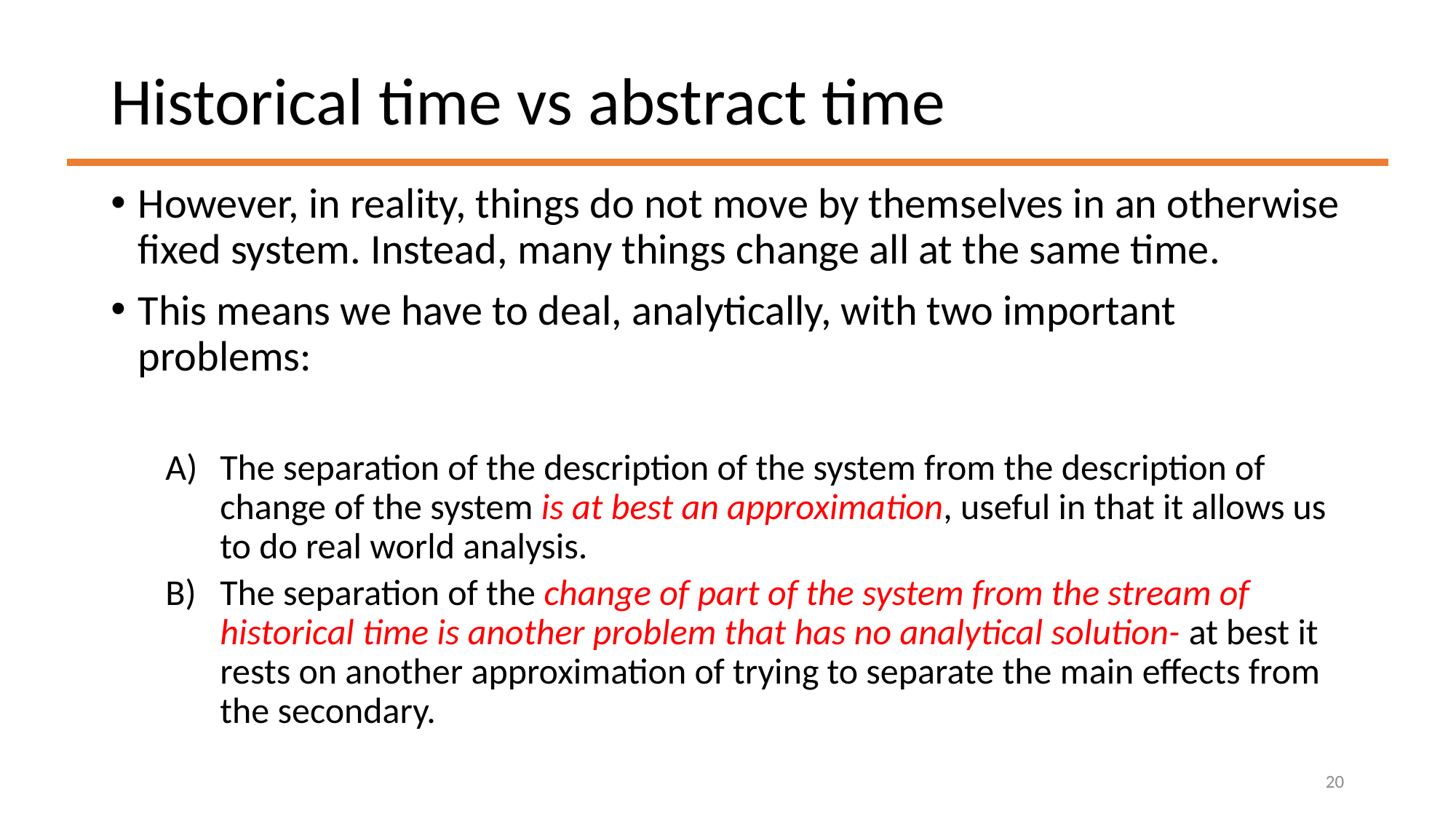

# Historical time vs abstract time
However, in reality, things do not move by themselves in an otherwise fixed system. Instead, many things change all at the same time.
This means we have to deal, analytically, with two important problems:

The separation of the description of the system from the description of change of the system is at best an approximation, useful in that it allows us to do real world analysis.
The separation of the change of part of the system from the stream of historical time is another problem that has no analytical solution- at best it rests on another approximation of trying to separate the main effects from the secondary.

20